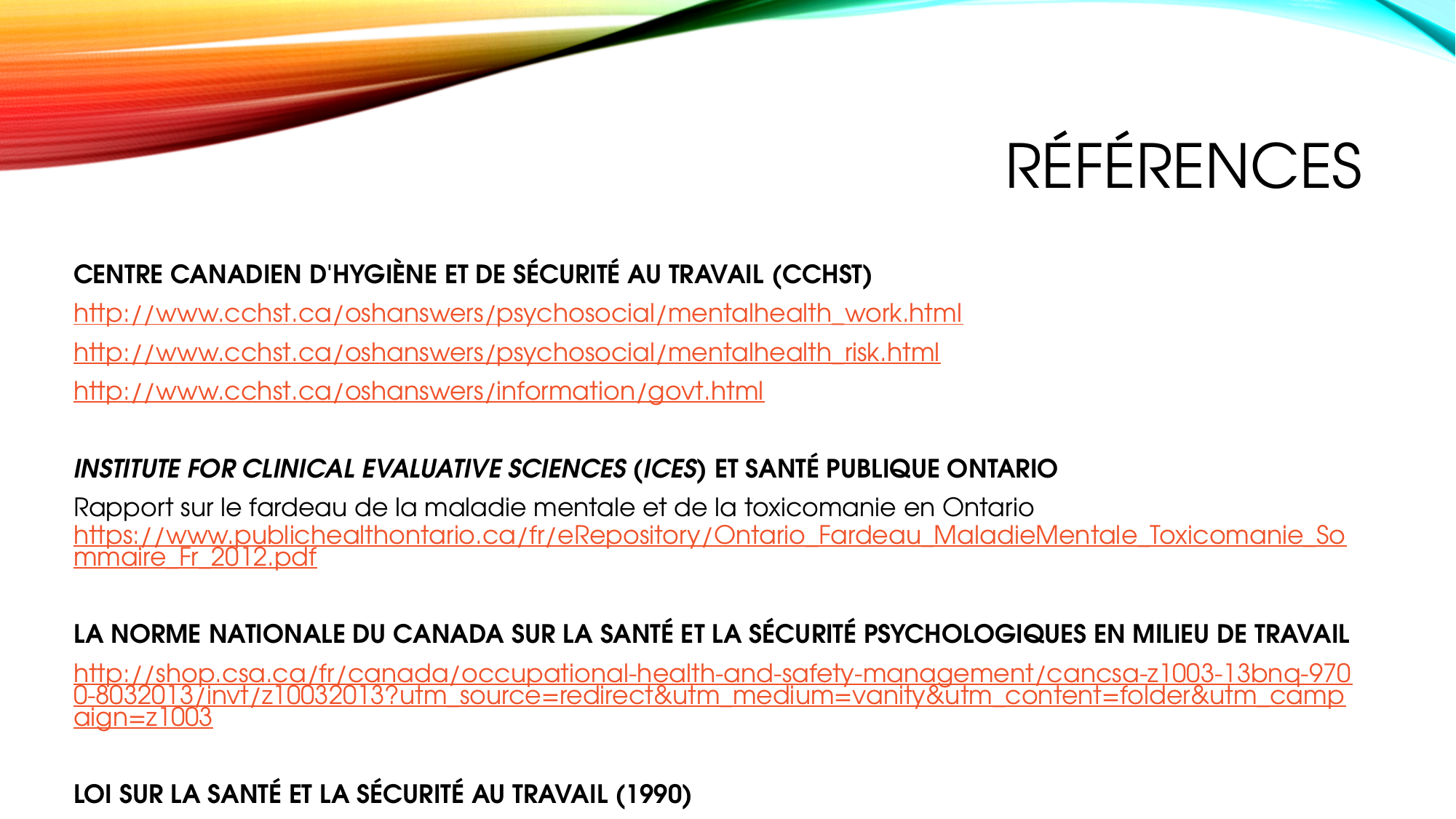

# RéFéRences
CENTRE CANADIEN D'HYGIÈNE ET DE SÉCURITÉ AU TRAVAIL (CCHST)
http://www.cchst.ca/oshanswers/psychosocial/mentalhealth_work.html
http://www.cchst.ca/oshanswers/psychosocial/mentalhealth_risk.html
http://www.cchst.ca/oshanswers/information/govt.html

INSTITUTE FOR CLINICAL EVALUATIVE SCIENCES (ICES) ET SANTÉ PUBLIQUE ONTARIO
Rapport sur le fardeau de la maladie mentale et de la toxicomanie en Ontario https://www.publichealthontario.ca/fr/eRepository/Ontario_Fardeau_MaladieMentale_Toxicomanie_Sommaire_Fr_2012.pdf

LA NORME NATIONALE DU CANADA SUR LA SANTÉ ET LA SÉCURITÉ PSYCHOLOGIQUES EN MILIEU DE TRAVAIL
http://shop.csa.ca/fr/canada/occupational-health-and-safety-management/cancsa-z1003-13bnq-9700-8032013/invt/z10032013?utm_source=redirect&utm_medium=vanity&utm_content=folder&utm_campaign=z1003

LOI SUR LA SANTÉ ET LA SÉCURITÉ AU TRAVAIL (1990)
https://www.ontario.ca/fr/lois/loi/90o01